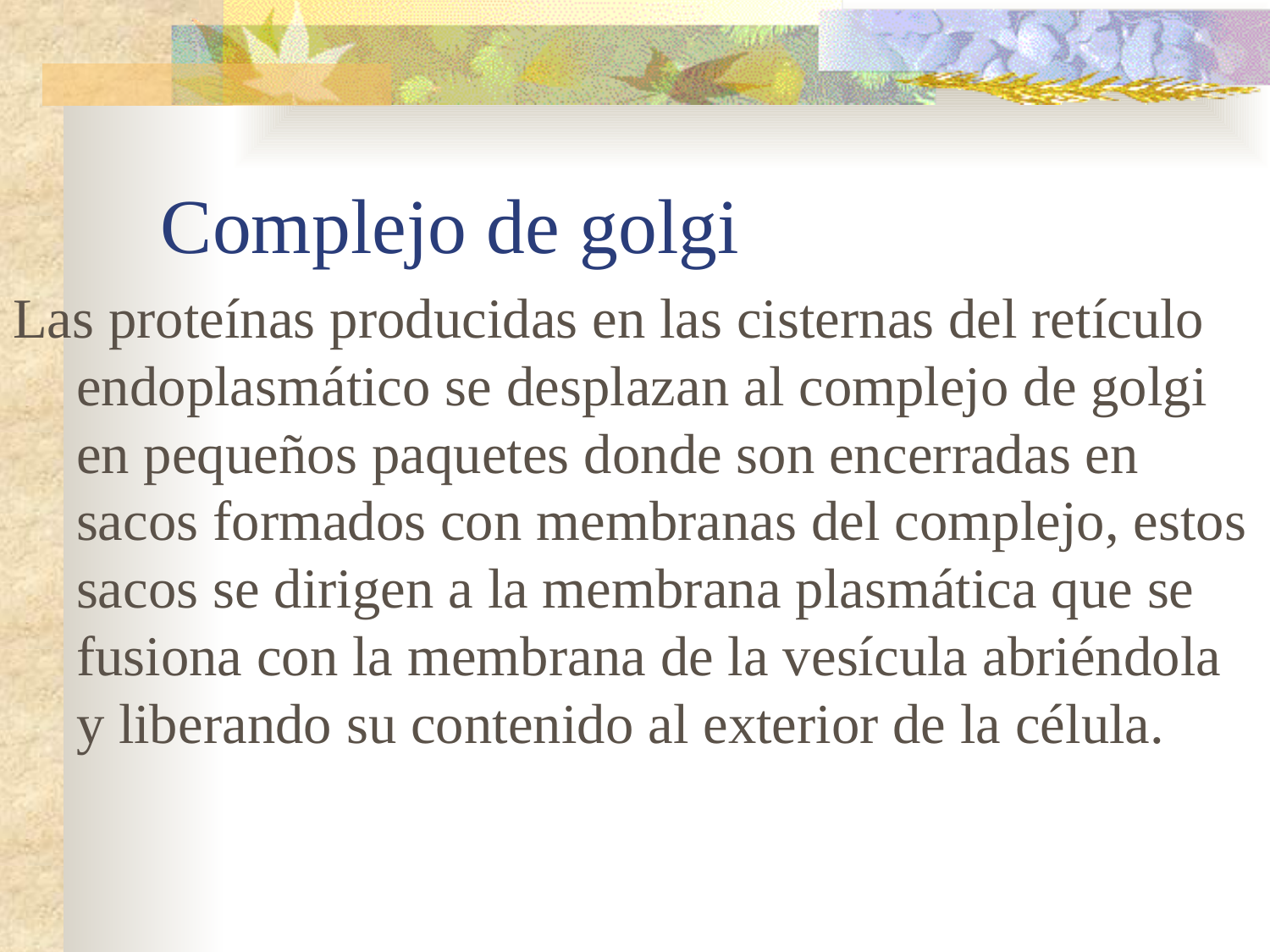

# Complejo de golgi
Las proteínas producidas en las cisternas del retículo endoplasmático se desplazan al complejo de golgi en pequeños paquetes donde son encerradas en sacos formados con membranas del complejo, estos sacos se dirigen a la membrana plasmática que se fusiona con la membrana de la vesícula abriéndola y liberando su contenido al exterior de la célula.